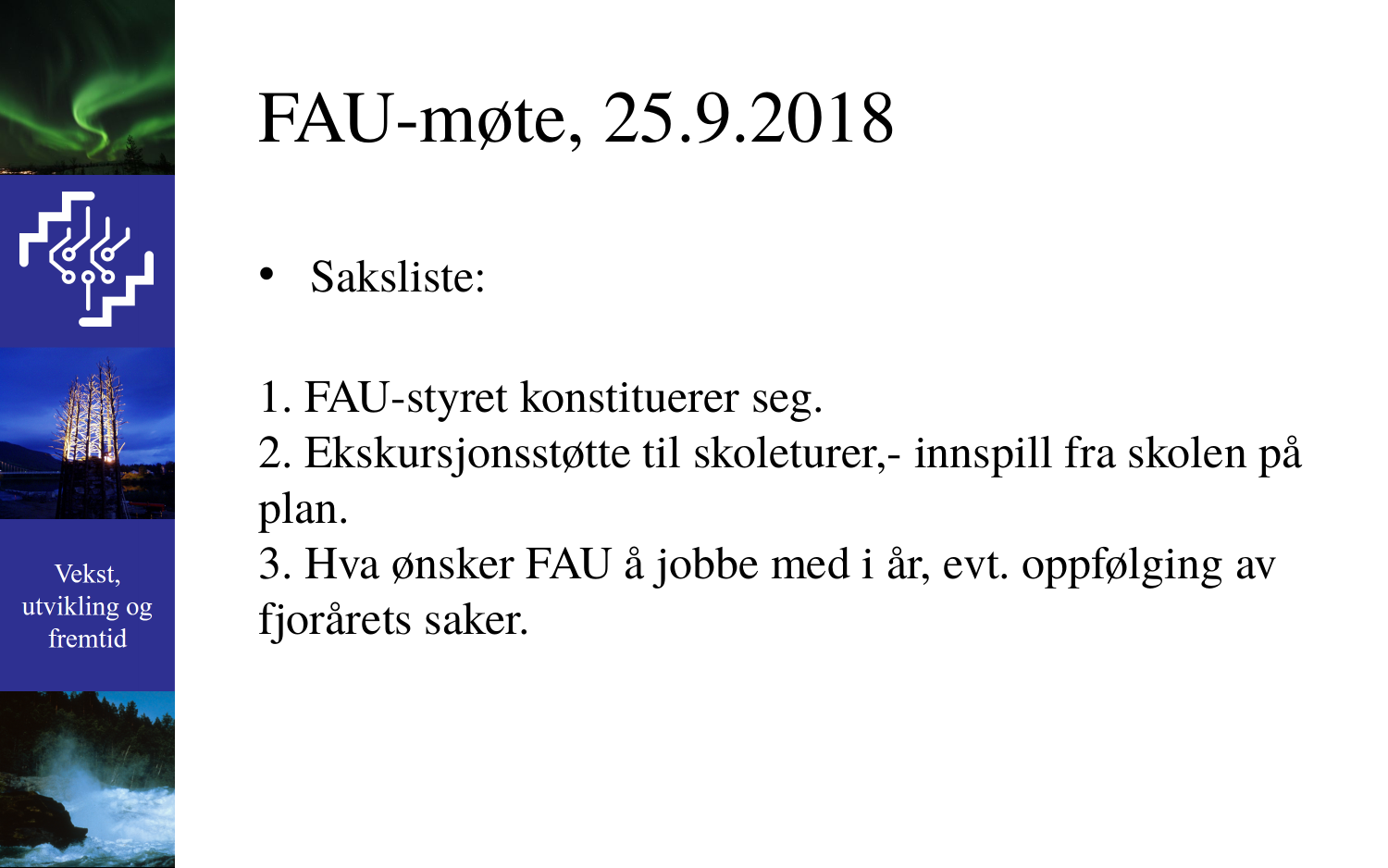

# FAU-møte, 25.9.2018
Saksliste:
1. FAU-styret konstituerer seg.
2. Ekskursjonsstøtte til skoleturer,- innspill fra skolen på plan.
3. Hva ønsker FAU å jobbe med i år, evt. oppfølging av fjorårets saker.